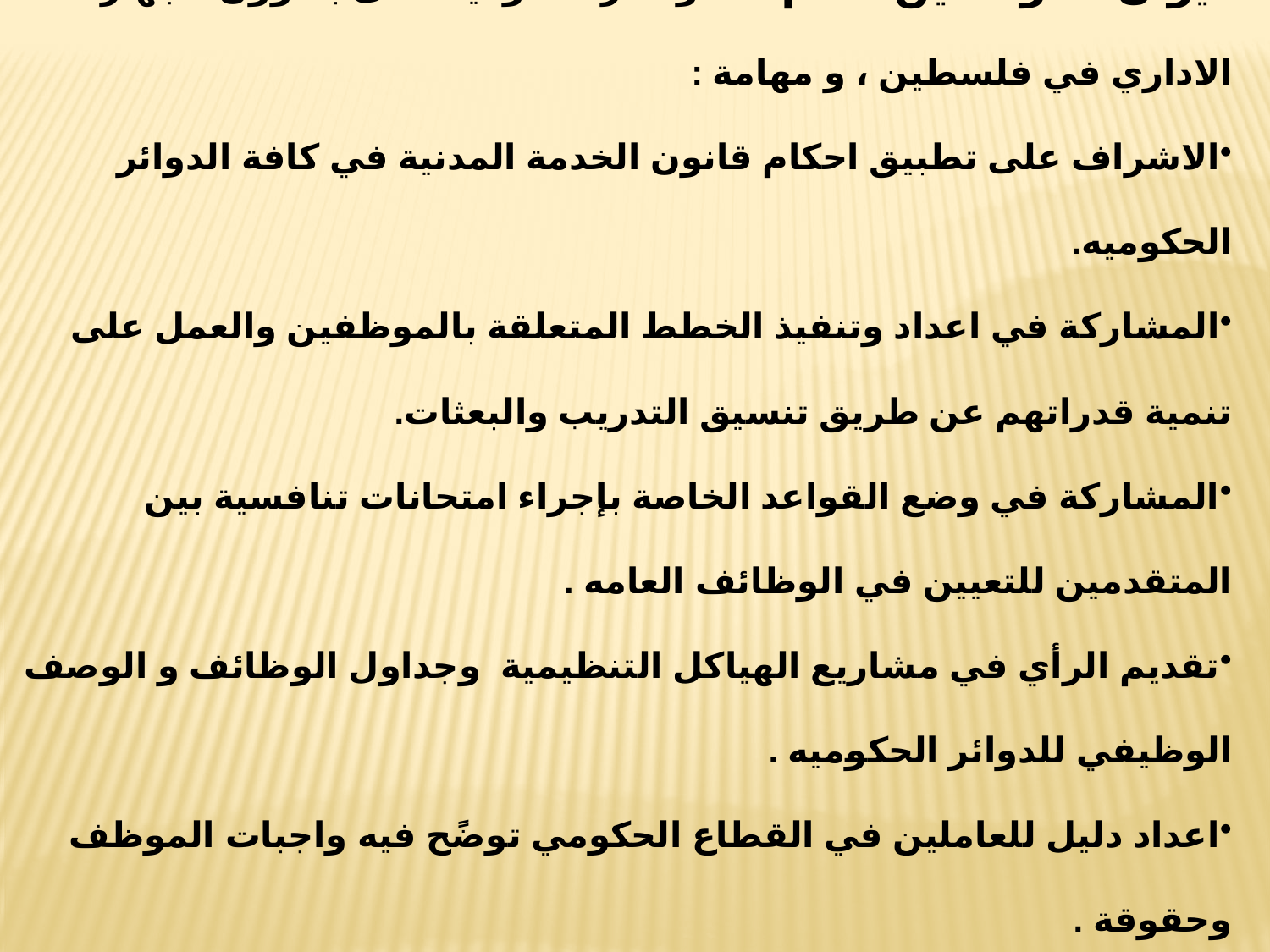

التوظيف في القطاع العام في دولة فلسطين

ديوان الموظفين العام  :  هو دائرة حكومية تعنى بشؤون الجهاز الاداري في فلسطين ، و مهامة :
الاشراف على تطبيق احكام قانون الخدمة المدنية في كافة الدوائر الحكوميه.
المشاركة في اعداد وتنفيذ الخطط المتعلقة بالموظفين والعمل على تنمية قدراتهم عن طريق تنسيق التدريب والبعثات.
المشاركة في وضع القواعد الخاصة بإجراء امتحانات تنافسية بين المتقدمين للتعيين في الوظائف العامه .
تقديم الرأي في مشاريع الهياكل التنظيمية  وجداول الوظائف و الوصف الوظيفي للدوائر الحكوميه .
اعداد دليل للعاملين في القطاع الحكومي توضًح فيه واجبات الموظف وحقوقة .
اعداد سجل مركزي لجميع الموظفين في القطاع الحكومي وتقديم الاحصاءات عن الموظفين  .